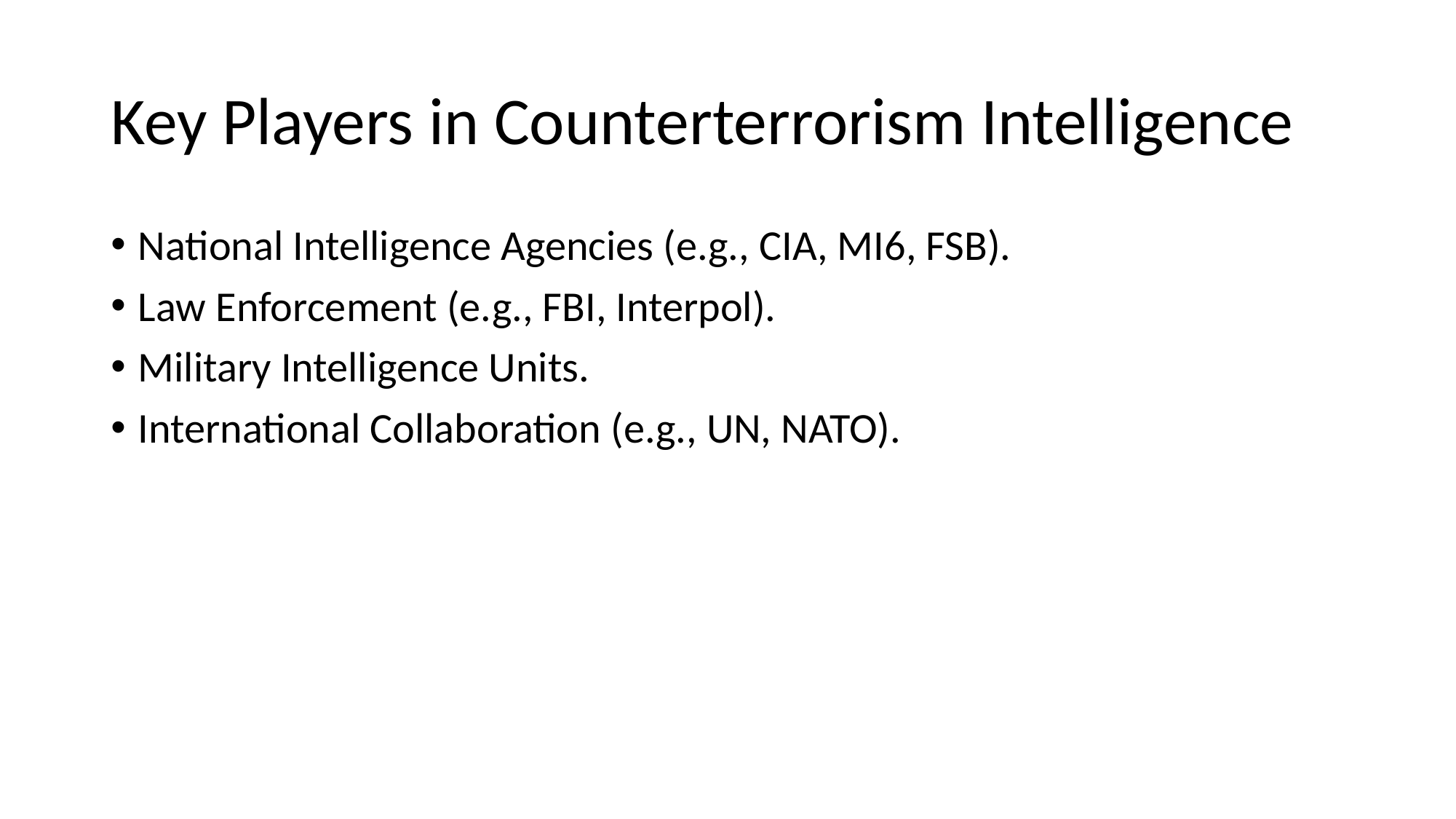

# Key Players in Counterterrorism Intelligence
National Intelligence Agencies (e.g., CIA, MI6, FSB).
Law Enforcement (e.g., FBI, Interpol).
Military Intelligence Units.
International Collaboration (e.g., UN, NATO).